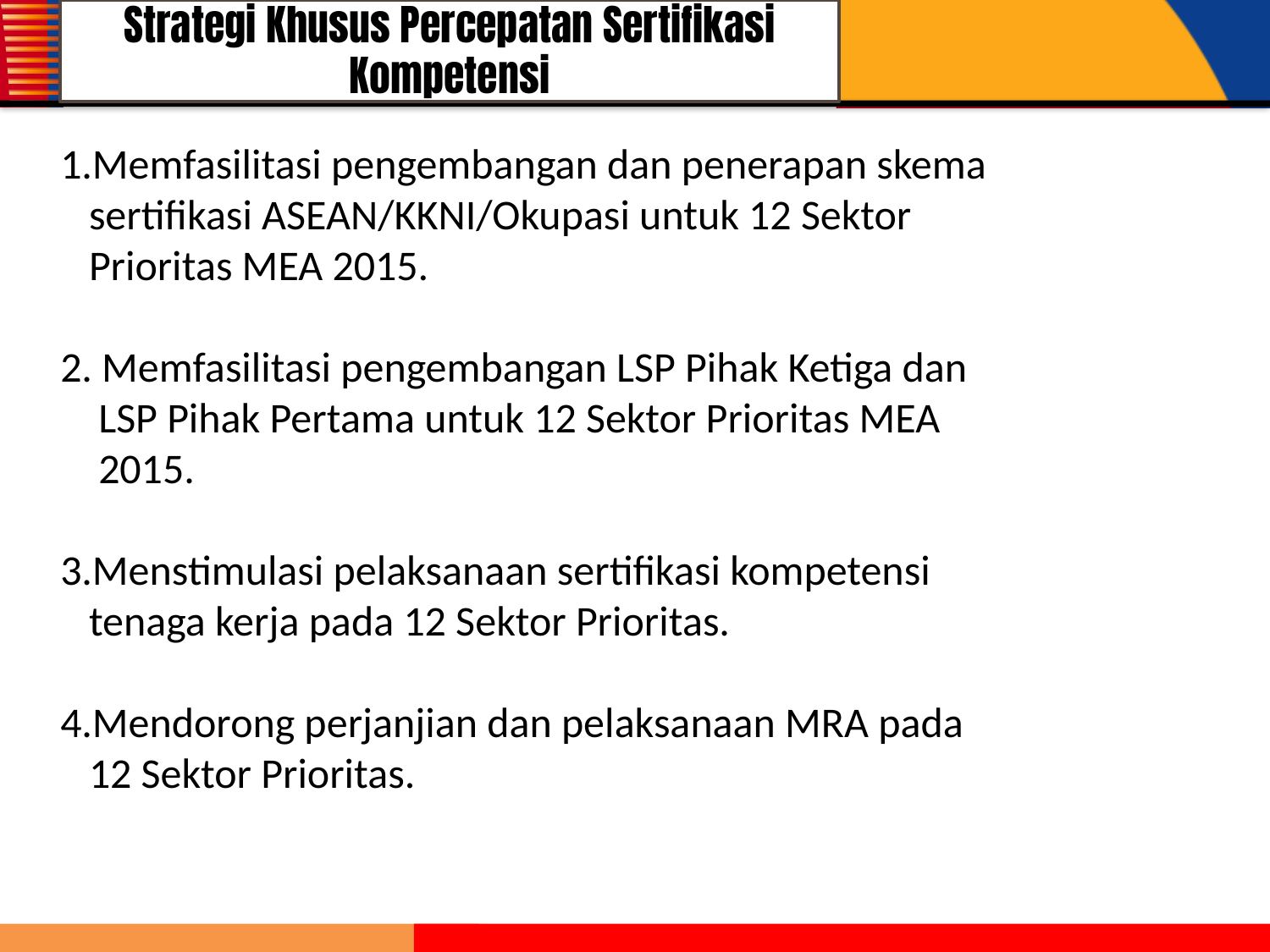

Strategi Khusus Percepatan Sertifikasi Kompetensi
1.Memfasilitasi pengembangan dan penerapan skema
   sertifikasi ASEAN/KKNI/Okupasi untuk 12 Sektor
   Prioritas MEA 2015.

2. Memfasilitasi pengembangan LSP Pihak Ketiga dan
    LSP Pihak Pertama untuk 12 Sektor Prioritas MEA
    2015.

3.Menstimulasi pelaksanaan sertifikasi kompetensi
   tenaga kerja pada 12 Sektor Prioritas.

4.Mendorong perjanjian dan pelaksanaan MRA pada
   12 Sektor Prioritas.